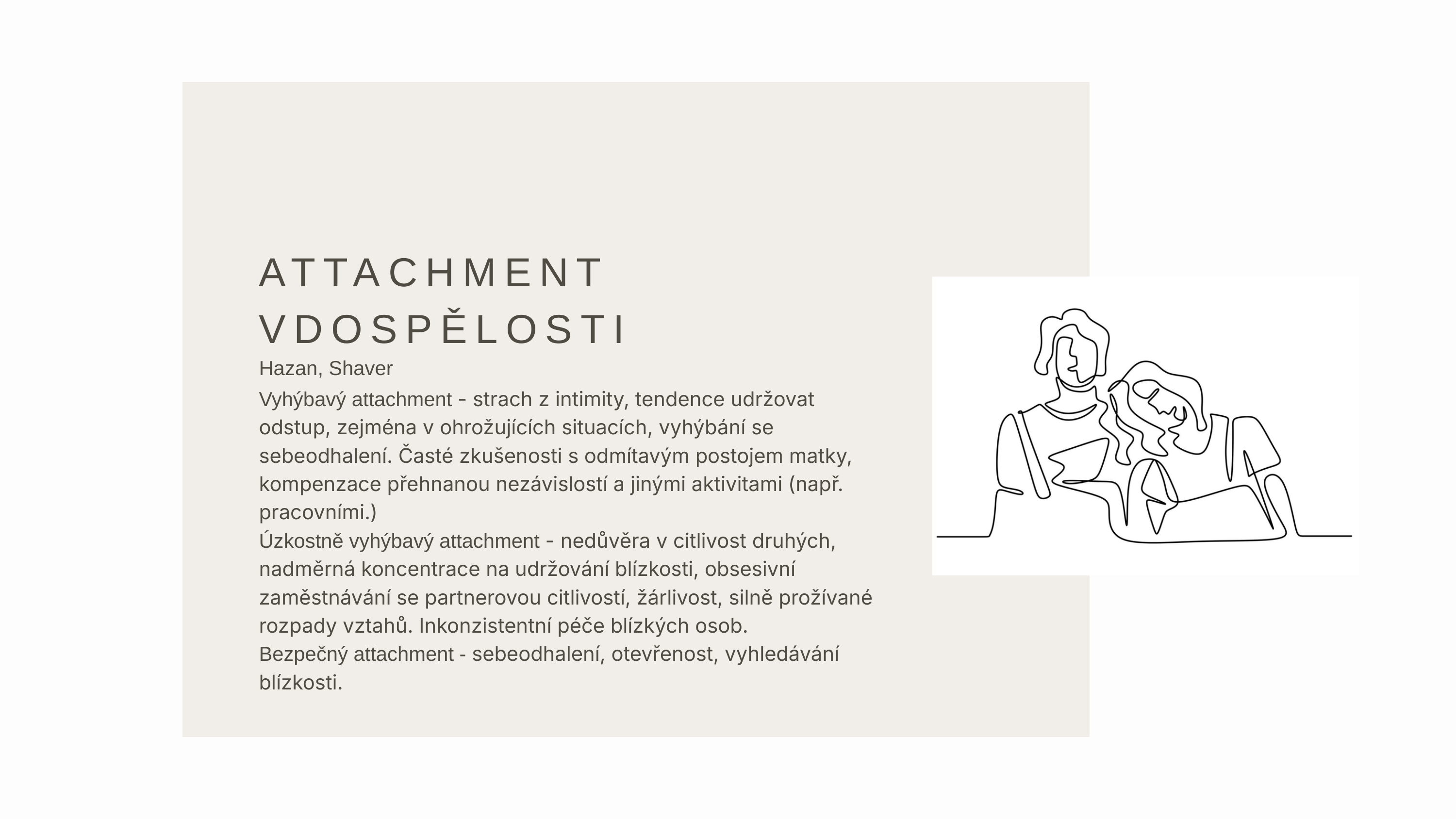

ATTACHMENT VDOSPĚLOSTI

Hazan, Shaver
Vyhýbavý attachment - strach z intimity, tendence udržovat odstup, zejména v ohrožujících situacích, vyhýbání se sebeodhalení. Časté zkušenosti s odmítavým postojem matky, kompenzace přehnanou nezávislostí a jinými aktivitami (např. pracovními.)
Úzkostně vyhýbavý attachment - nedůvěra v citlivost druhých, nadměrná koncentrace na udržování blízkosti, obsesivní zaměstnávání se partnerovou citlivostí, žárlivost, silně prožívané rozpady vztahů. Inkonzistentní péče blízkých osob.
Bezpečný attachment - sebeodhalení, otevřenost, vyhledávání blízkosti.